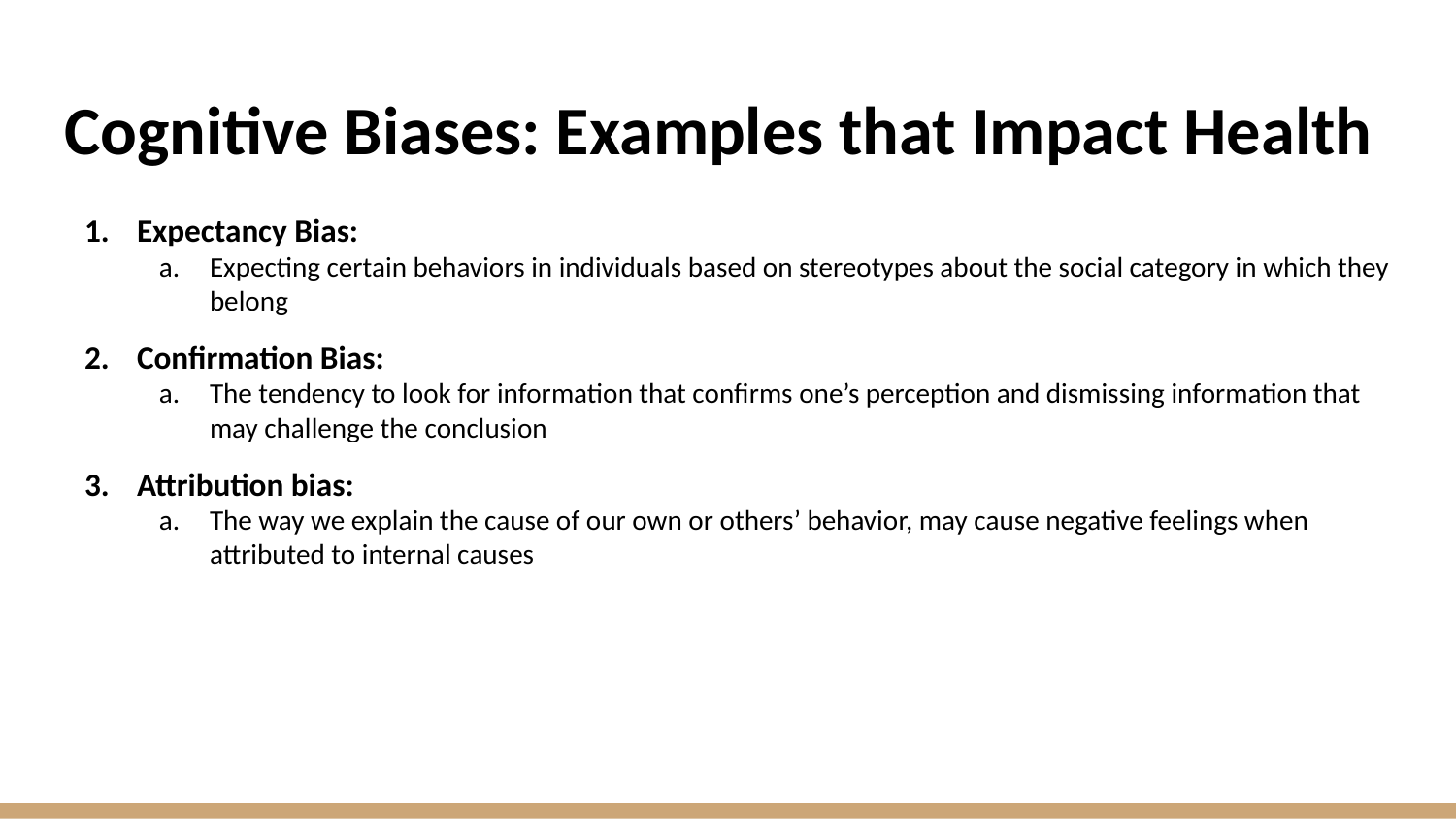

# Cognitive Biases: Examples that Impact Health
Expectancy Bias:
Expecting certain behaviors in individuals based on stereotypes about the social category in which they belong
Confirmation Bias:
The tendency to look for information that confirms one’s perception and dismissing information that may challenge the conclusion
Attribution bias:
The way we explain the cause of our own or others’ behavior, may cause negative feelings when attributed to internal causes